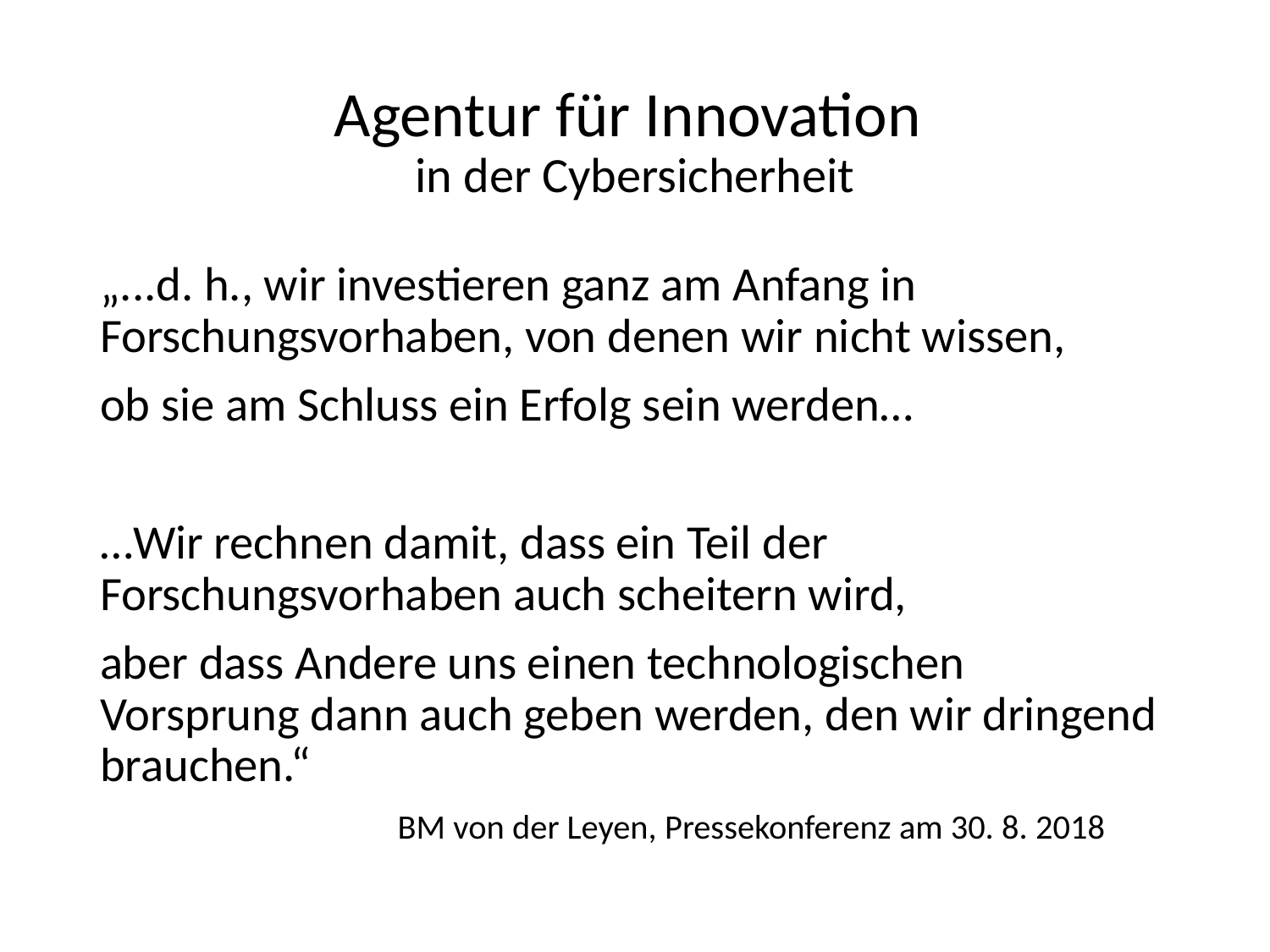

# Agentur für Innovation in der Cybersicherheit
„...d. h., wir investieren ganz am Anfang in Forschungsvorhaben, von denen wir nicht wissen,
ob sie am Schluss ein Erfolg sein werden…

…Wir rechnen damit, dass ein Teil der Forschungsvorhaben auch scheitern wird,
aber dass Andere uns einen technologischen Vorsprung dann auch geben werden, den wir dringend brauchen.“
                                      BM von der Leyen, Pressekonferenz am 30. 8. 2018